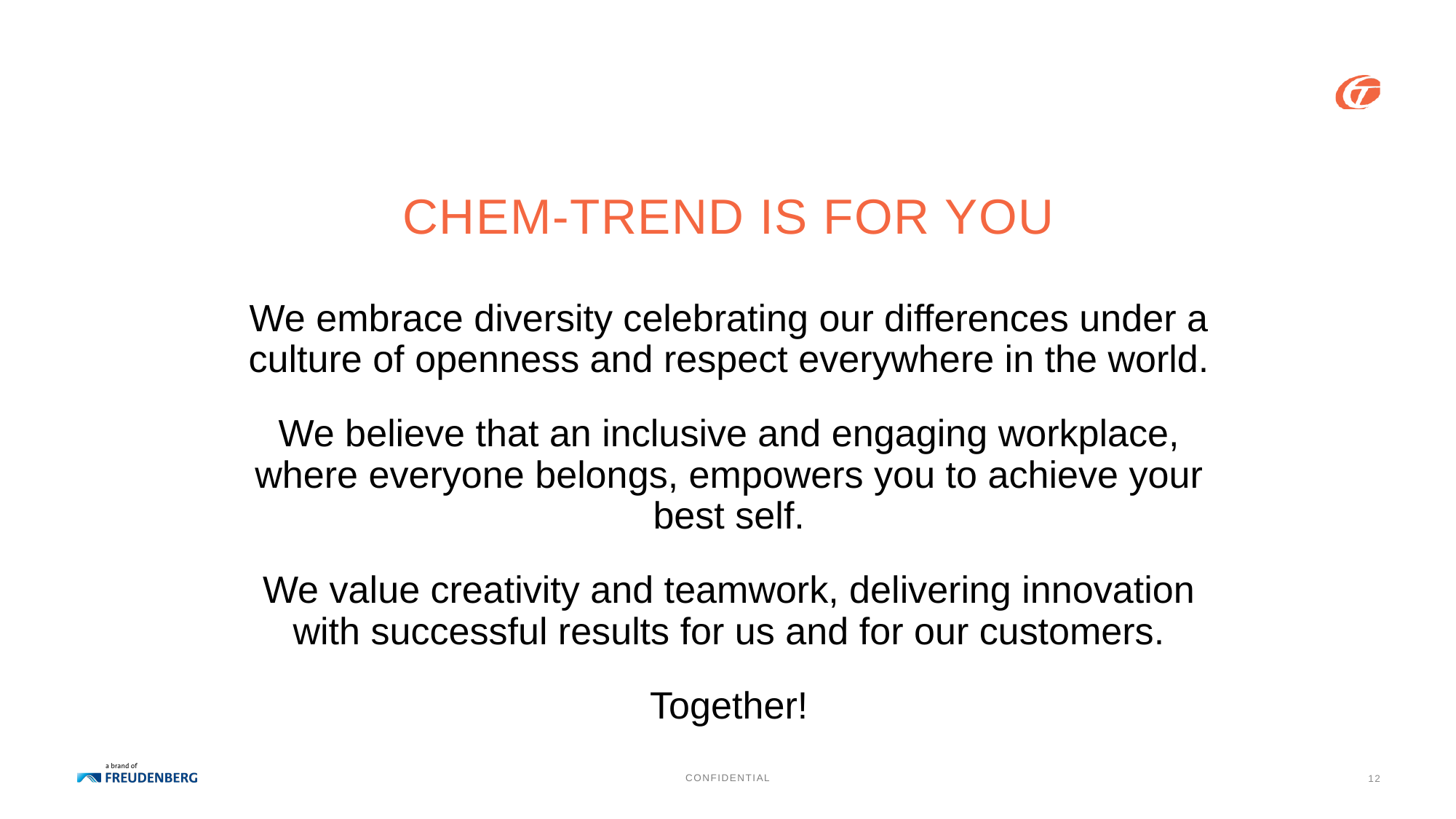

# CHEM-TREND IS FOR YOU
We embrace diversity celebrating our differences under a culture of openness and respect everywhere in the world.

We believe that an inclusive and engaging workplace, where everyone belongs, empowers you to achieve your best self.

We value creativity and teamwork, delivering innovation with successful results for us and for our customers.

Together!
12